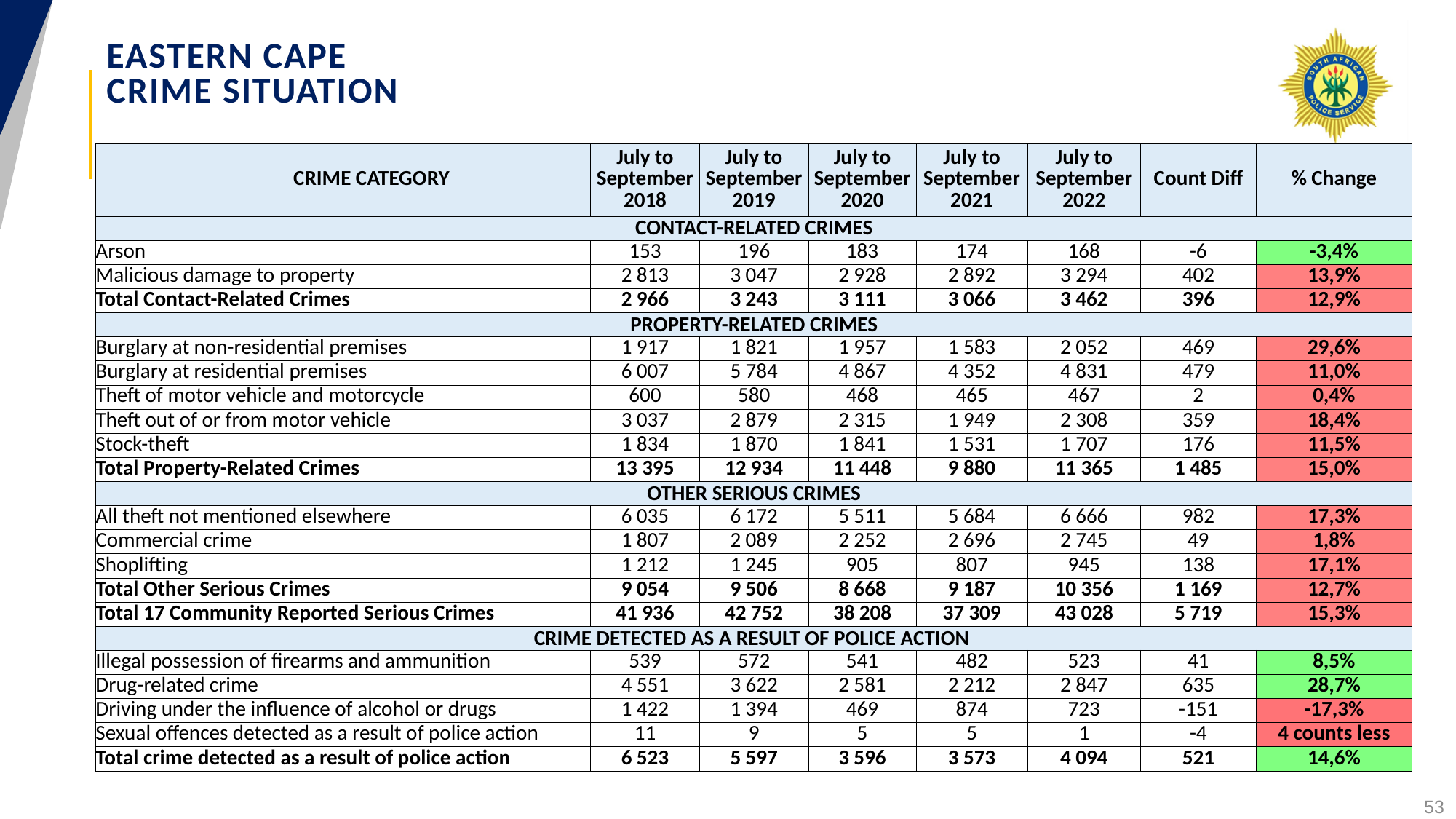

# EASTERN CAPE CRIME SITUATION
| CRIME CATEGORY | July to September 2018 | July to September 2019 | July to September 2020 | July to September 2021 | July to September 2022 | Count Diff | % Change |
| --- | --- | --- | --- | --- | --- | --- | --- |
| CONTACT-RELATED CRIMES |  |  |  |  |  |  |  |
| Arson | 153 | 196 | 183 | 174 | 168 | -6 | -3,4% |
| Malicious damage to property | 2 813 | 3 047 | 2 928 | 2 892 | 3 294 | 402 | 13,9% |
| Total Contact-Related Crimes | 2 966 | 3 243 | 3 111 | 3 066 | 3 462 | 396 | 12,9% |
| PROPERTY-RELATED CRIMES |  |  |  |  |  |  |  |
| Burglary at non-residential premises | 1 917 | 1 821 | 1 957 | 1 583 | 2 052 | 469 | 29,6% |
| Burglary at residential premises | 6 007 | 5 784 | 4 867 | 4 352 | 4 831 | 479 | 11,0% |
| Theft of motor vehicle and motorcycle | 600 | 580 | 468 | 465 | 467 | 2 | 0,4% |
| Theft out of or from motor vehicle | 3 037 | 2 879 | 2 315 | 1 949 | 2 308 | 359 | 18,4% |
| Stock-theft | 1 834 | 1 870 | 1 841 | 1 531 | 1 707 | 176 | 11,5% |
| Total Property-Related Crimes | 13 395 | 12 934 | 11 448 | 9 880 | 11 365 | 1 485 | 15,0% |
| OTHER SERIOUS CRIMES |  |  |  |  |  |  |  |
| All theft not mentioned elsewhere | 6 035 | 6 172 | 5 511 | 5 684 | 6 666 | 982 | 17,3% |
| Commercial crime | 1 807 | 2 089 | 2 252 | 2 696 | 2 745 | 49 | 1,8% |
| Shoplifting | 1 212 | 1 245 | 905 | 807 | 945 | 138 | 17,1% |
| Total Other Serious Crimes | 9 054 | 9 506 | 8 668 | 9 187 | 10 356 | 1 169 | 12,7% |
| Total 17 Community Reported Serious Crimes | 41 936 | 42 752 | 38 208 | 37 309 | 43 028 | 5 719 | 15,3% |
| CRIME DETECTED AS A RESULT OF POLICE ACTION |  |  |  |  |  |  |  |
| Illegal possession of firearms and ammunition | 539 | 572 | 541 | 482 | 523 | 41 | 8,5% |
| Drug-related crime | 4 551 | 3 622 | 2 581 | 2 212 | 2 847 | 635 | 28,7% |
| Driving under the influence of alcohol or drugs | 1 422 | 1 394 | 469 | 874 | 723 | -151 | -17,3% |
| Sexual offences detected as a result of police action | 11 | 9 | 5 | 5 | 1 | -4 | 4 counts less |
| Total crime detected as a result of police action | 6 523 | 5 597 | 3 596 | 3 573 | 4 094 | 521 | 14,6% |
53